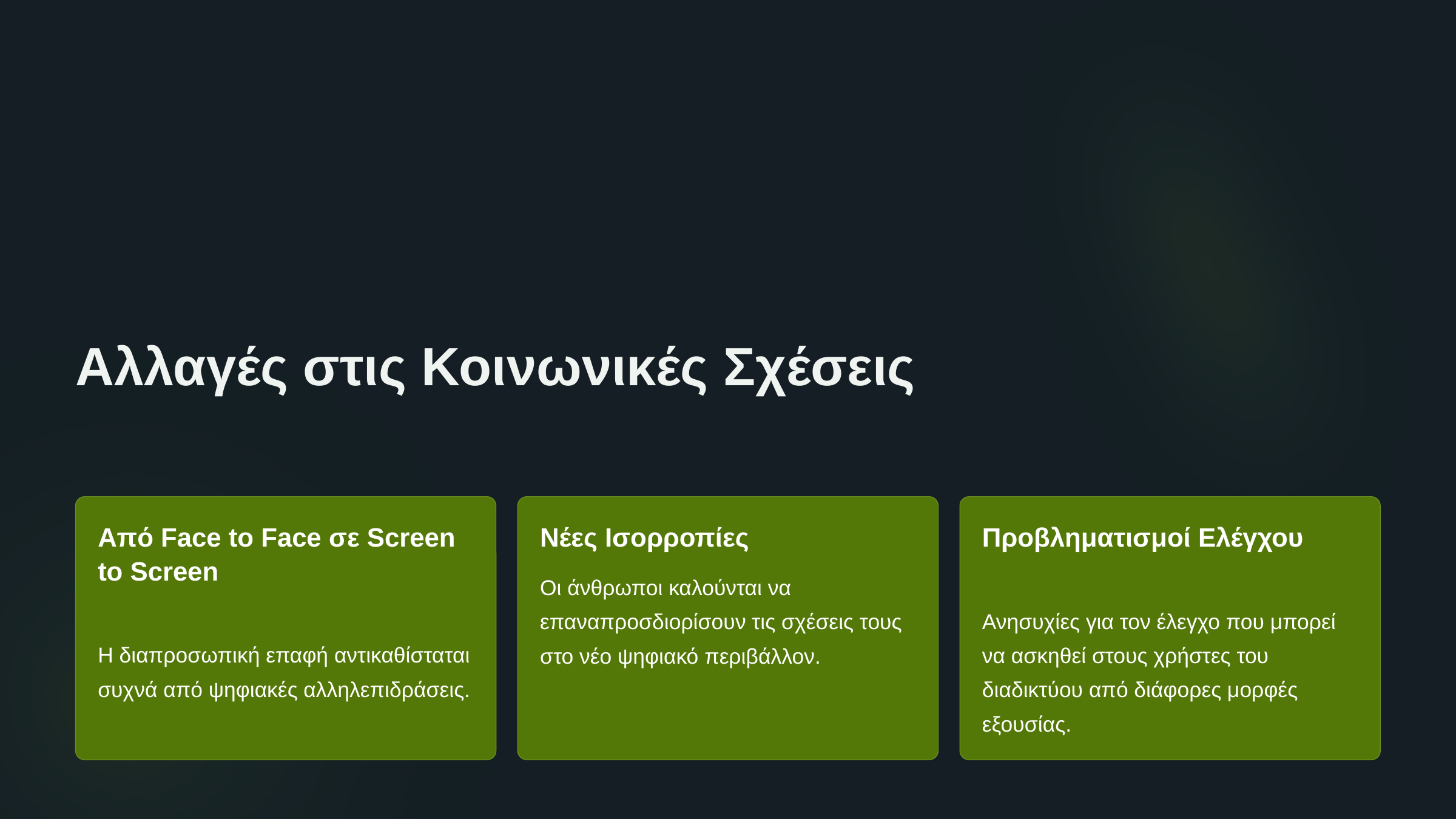

Αλλαγές στις Κοινωνικές Σχέσεις

Από Face to Face σε Screen to Screen
Νέες Ισορροπίες
Προβληματισμοί Ελέγχου
Οι άνθρωποι καλούνται να επαναπροσδιορίσουν τις σχέσεις τους στο νέο ψηφιακό περιβάλλον.
Ανησυχίες για τον έλεγχο που μπορεί να ασκηθεί στους χρήστες του διαδικτύου από διάφορες μορφές εξουσίας.
Η διαπροσωπική επαφή αντικαθίσταται συχνά από ψηφιακές αλληλεπιδράσεις.